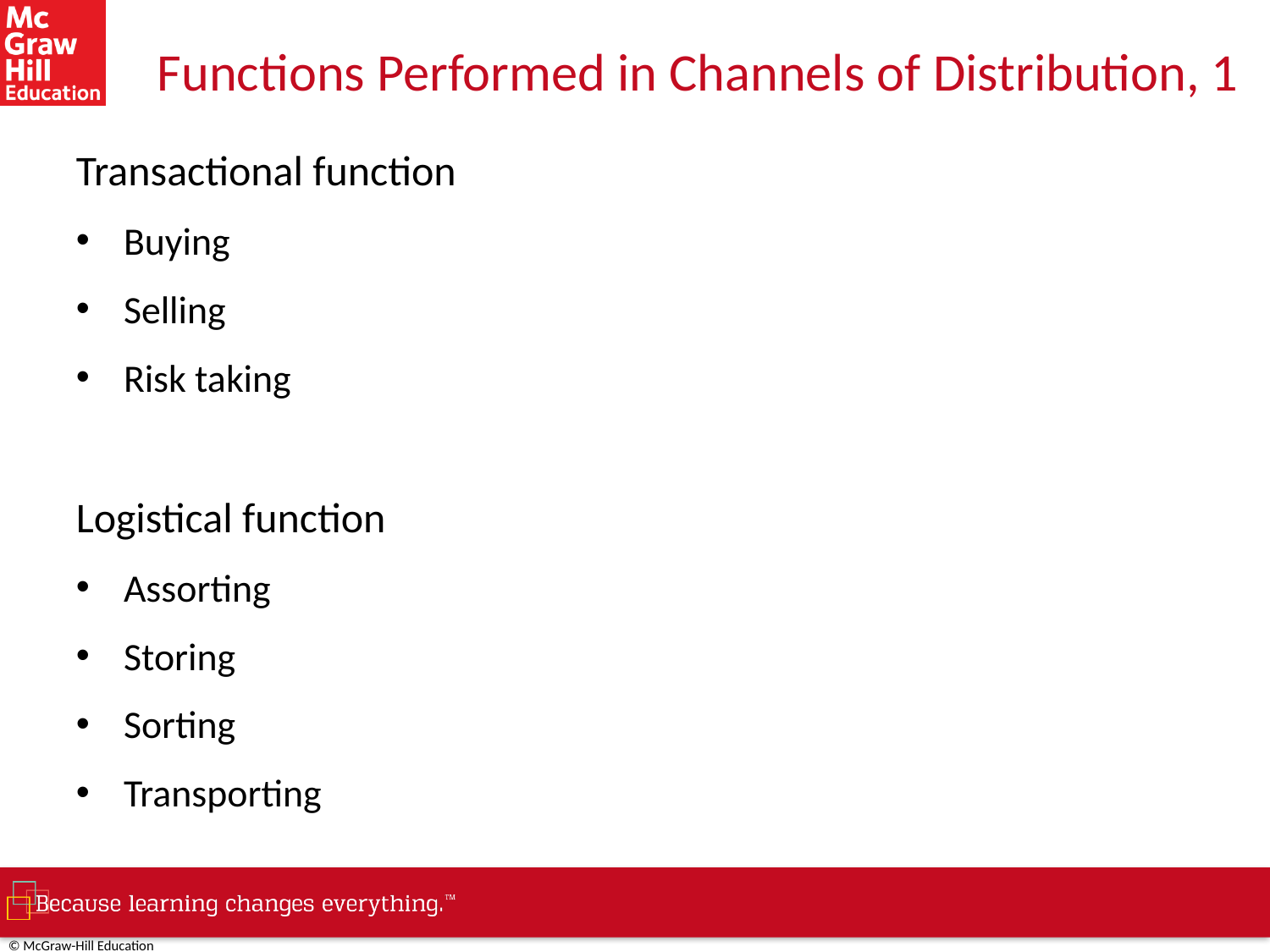

# Functions Performed in Channels of Distribution, 1
Transactional function
Buying
Selling
Risk taking

Logistical function
Assorting
Storing
Sorting
Transporting